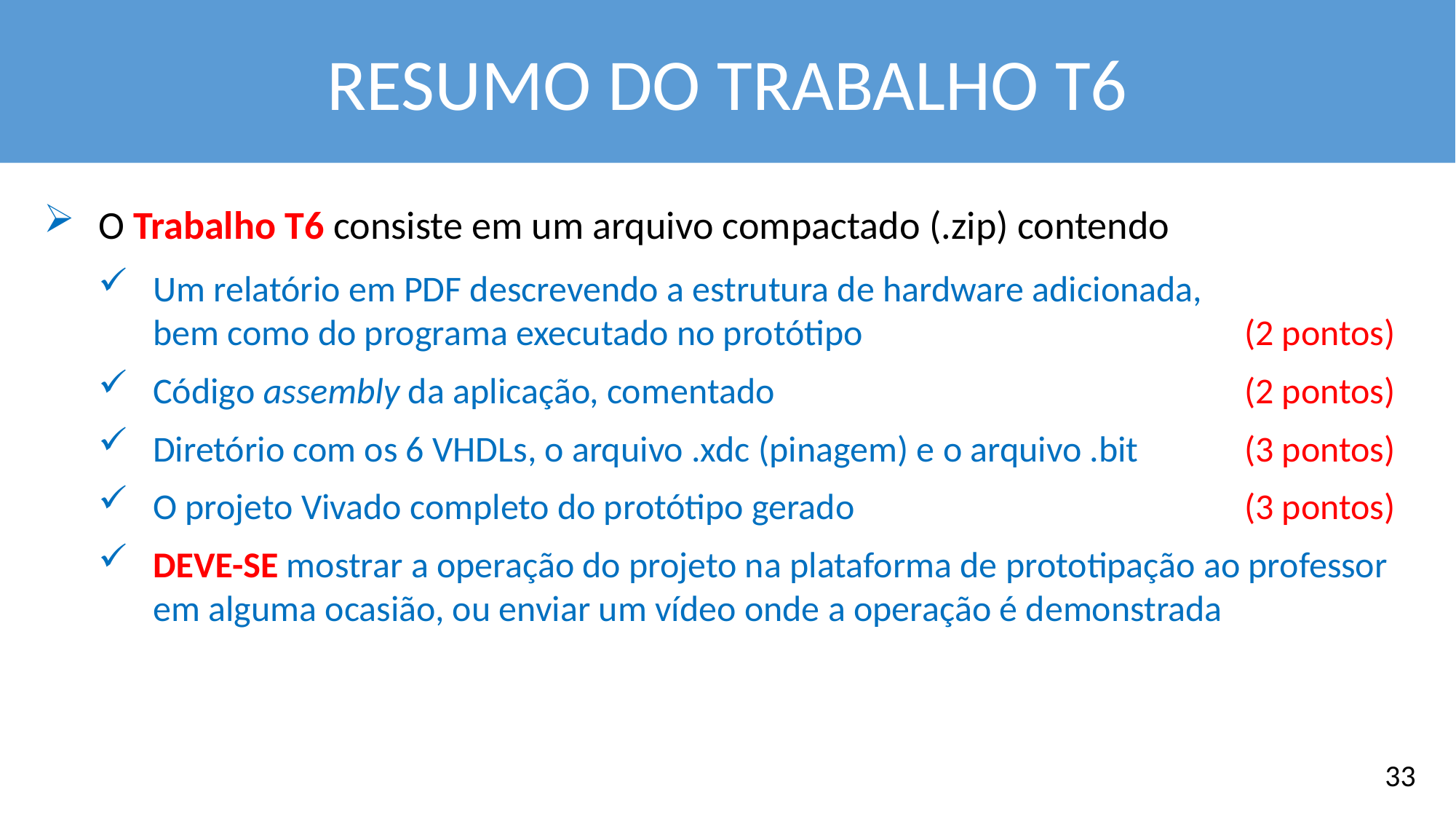

RESUMO DO TRABALHO T6
O Trabalho T6 consiste em um arquivo compactado (.zip) contendo

Um relatório em PDF descrevendo a estrutura de hardware adicionada,
bem como do programa executado no protótipo				(2 pontos)

Código assembly da aplicação, comentado					(2 pontos)

Diretório com os 6 VHDLs, o arquivo .xdc (pinagem) e o arquivo .bit	(3 pontos)

O projeto Vivado completo do protótipo gerado				(3 pontos)

DEVE-SE mostrar a operação do projeto na plataforma de prototipação ao professor em alguma ocasião, ou enviar um vídeo onde a operação é demonstrada
33